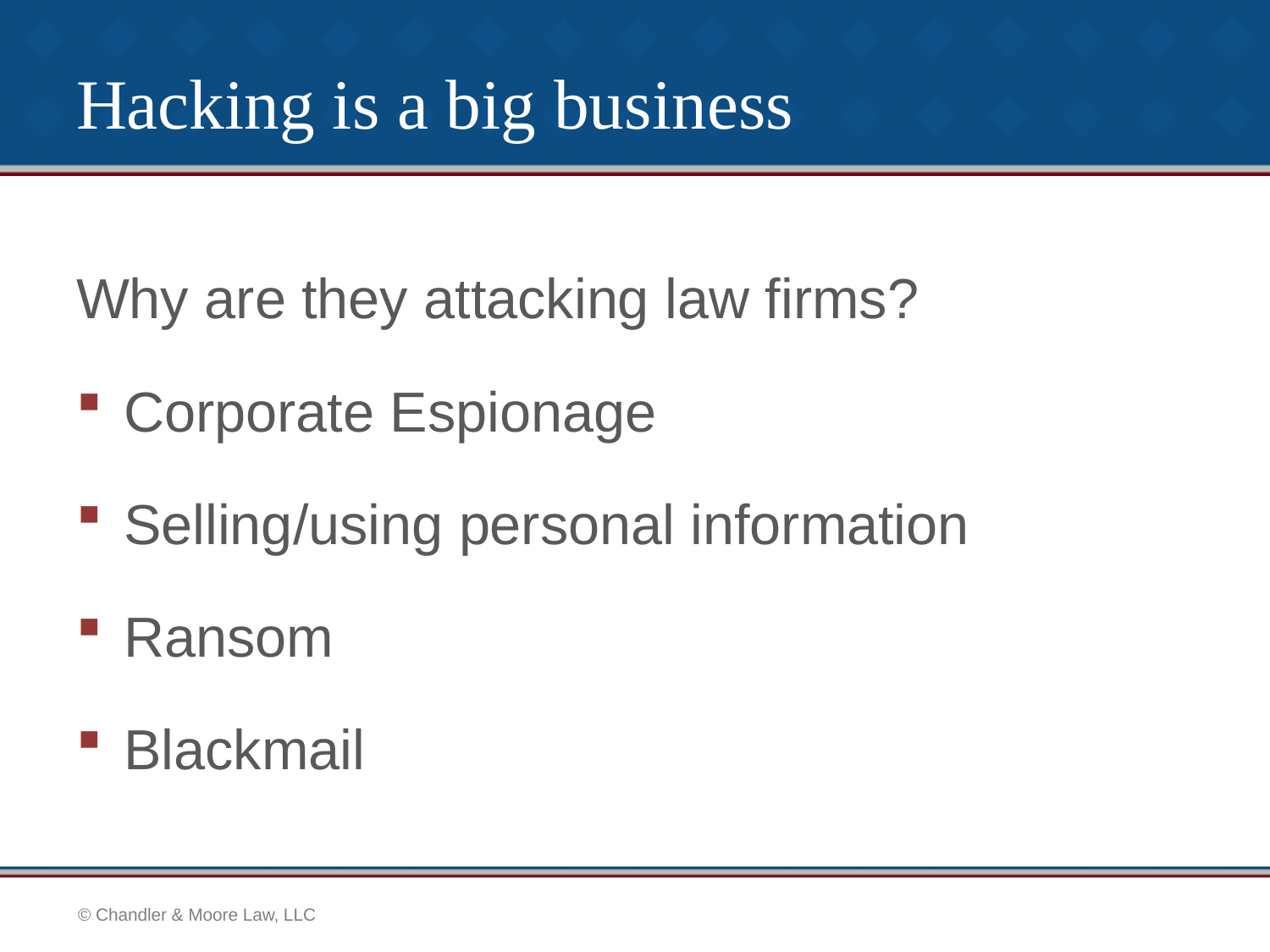

# Hacking is a big business
Why are they attacking law firms?
Corporate Espionage
Selling/using personal information
Ransom
Blackmail